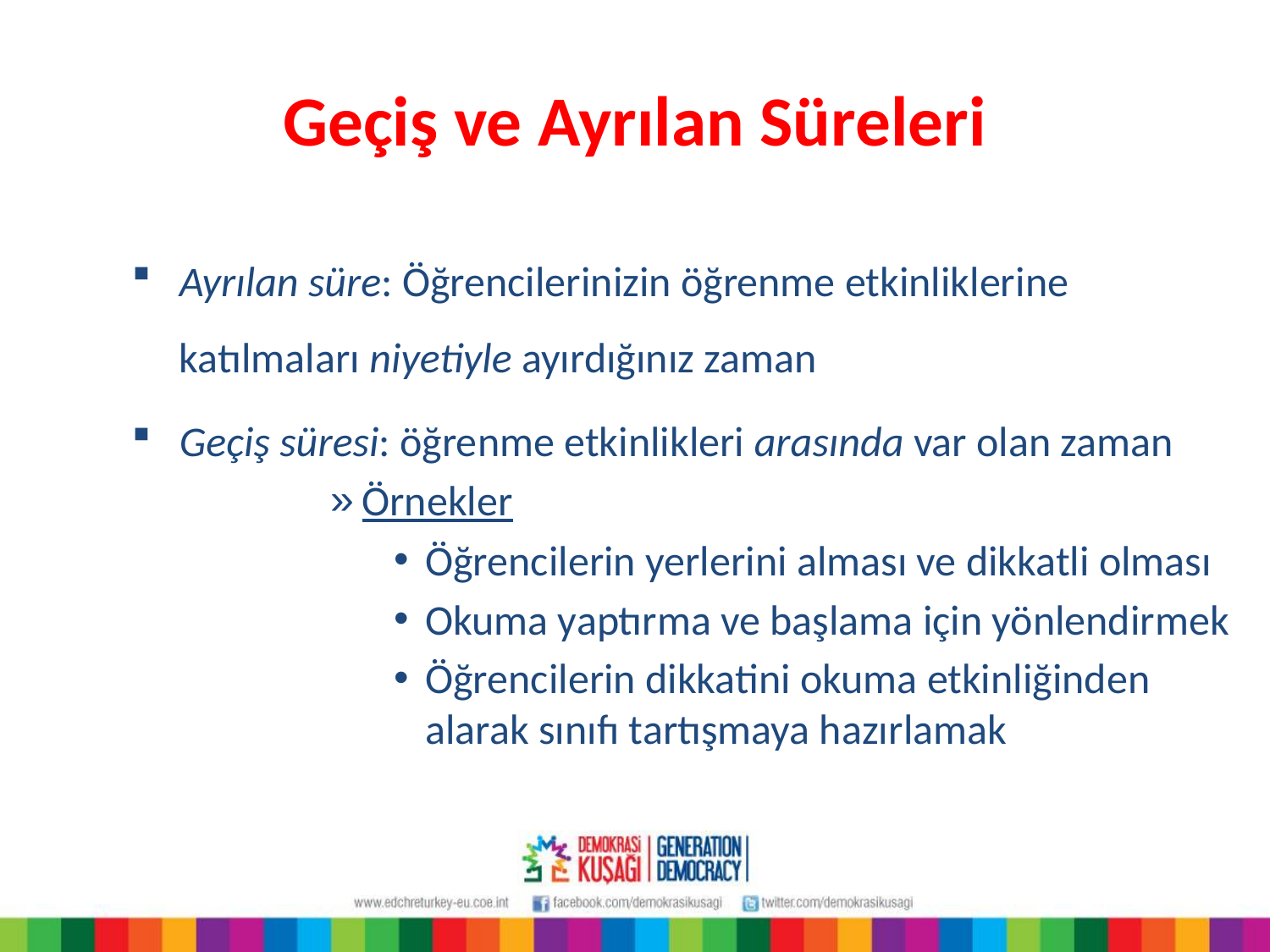

# Geçiş ve Ayrılan Süreleri
Ayrılan süre: Öğrencilerinizin öğrenme etkinliklerine katılmaları niyetiyle ayırdığınız zaman
Geçiş süresi: öğrenme etkinlikleri arasında var olan zaman
Örnekler
Öğrencilerin yerlerini alması ve dikkatli olması
Okuma yaptırma ve başlama için yönlendirmek
Öğrencilerin dikkatini okuma etkinliğinden alarak sınıfı tartışmaya hazırlamak